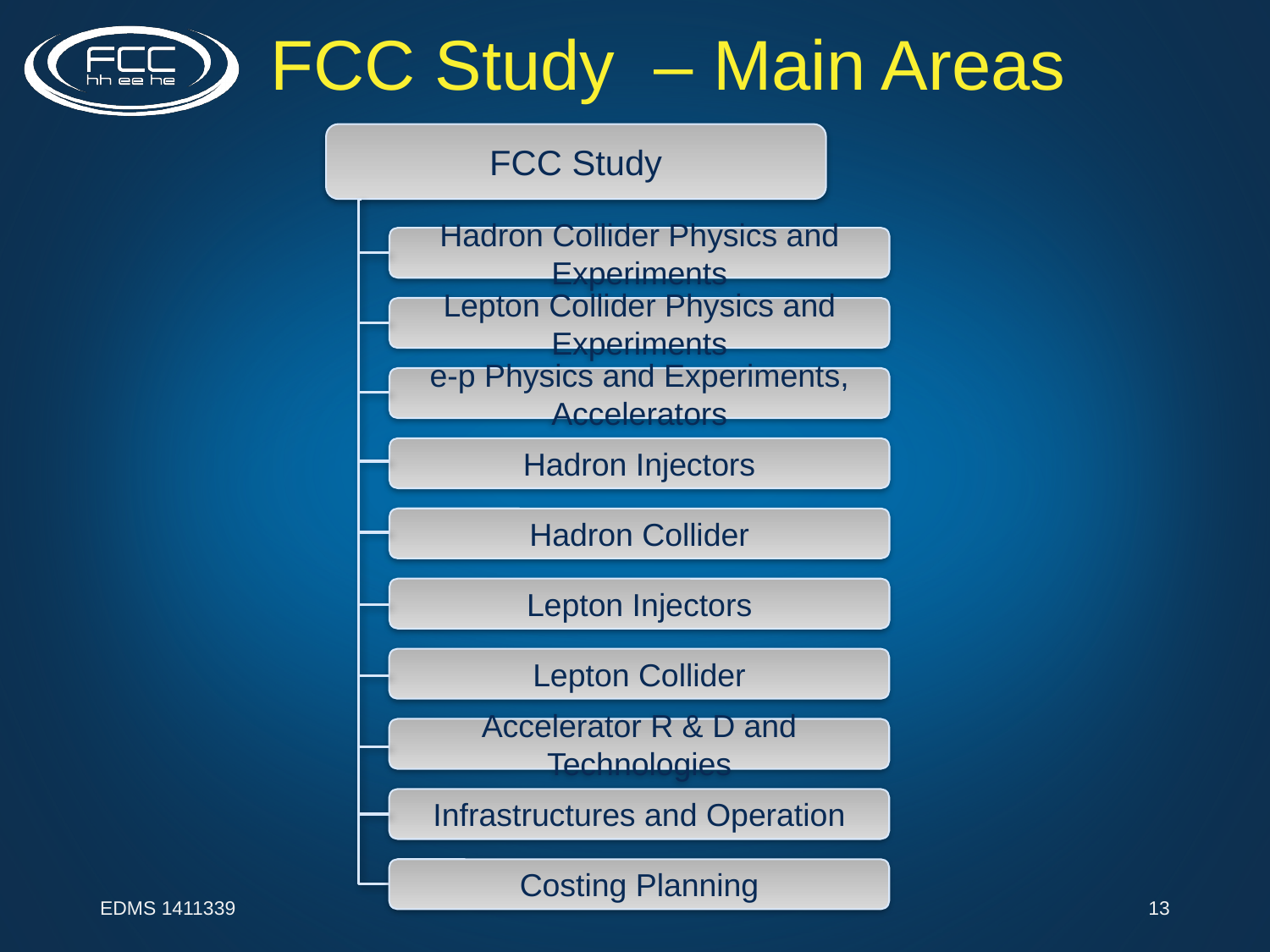

FCC Study  – Main Areas
FCC Study
Hadron Collider Physics and Experiments
Lepton Collider Physics and Experiments
e-p Physics and Experiments, Accelerators
Hadron Injectors
Hadron Collider
Lepton Injectors
Lepton Collider
Accelerator R & D and Technologies
Infrastructures and Operation
Costing Planning
M. Benedikt
EDMS 1411339
13